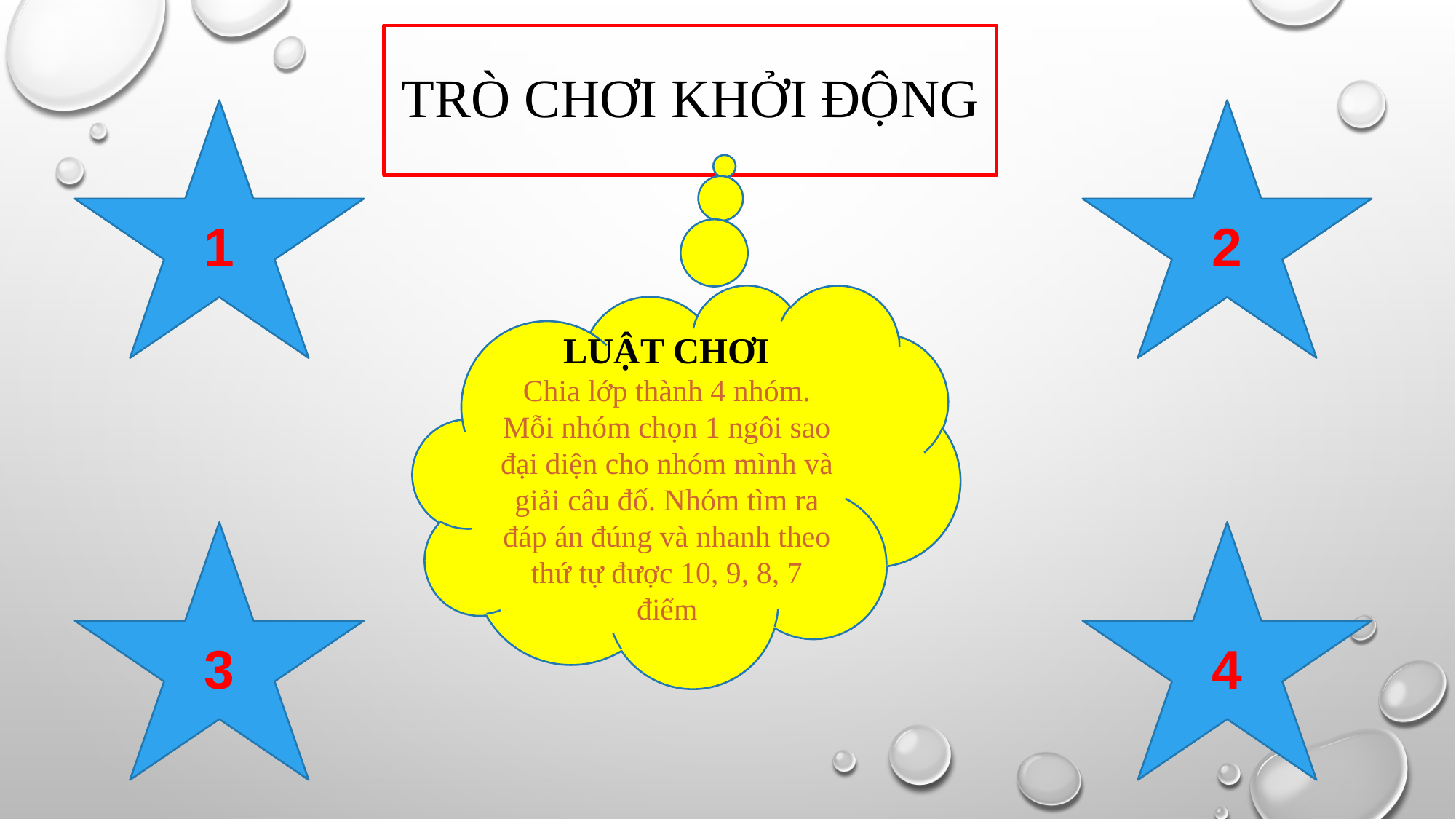

# TRÒ CHƠI Khởi động

1

2
LUẬT CHƠI
Chia lớp thành 4 nhóm. Mỗi nhóm chọn 1 ngôi sao đại diện cho nhóm mình và giải câu đố. Nhóm tìm ra đáp án đúng và nhanh theo thứ tự được 10, 9, 8, 7 điểm

3

4